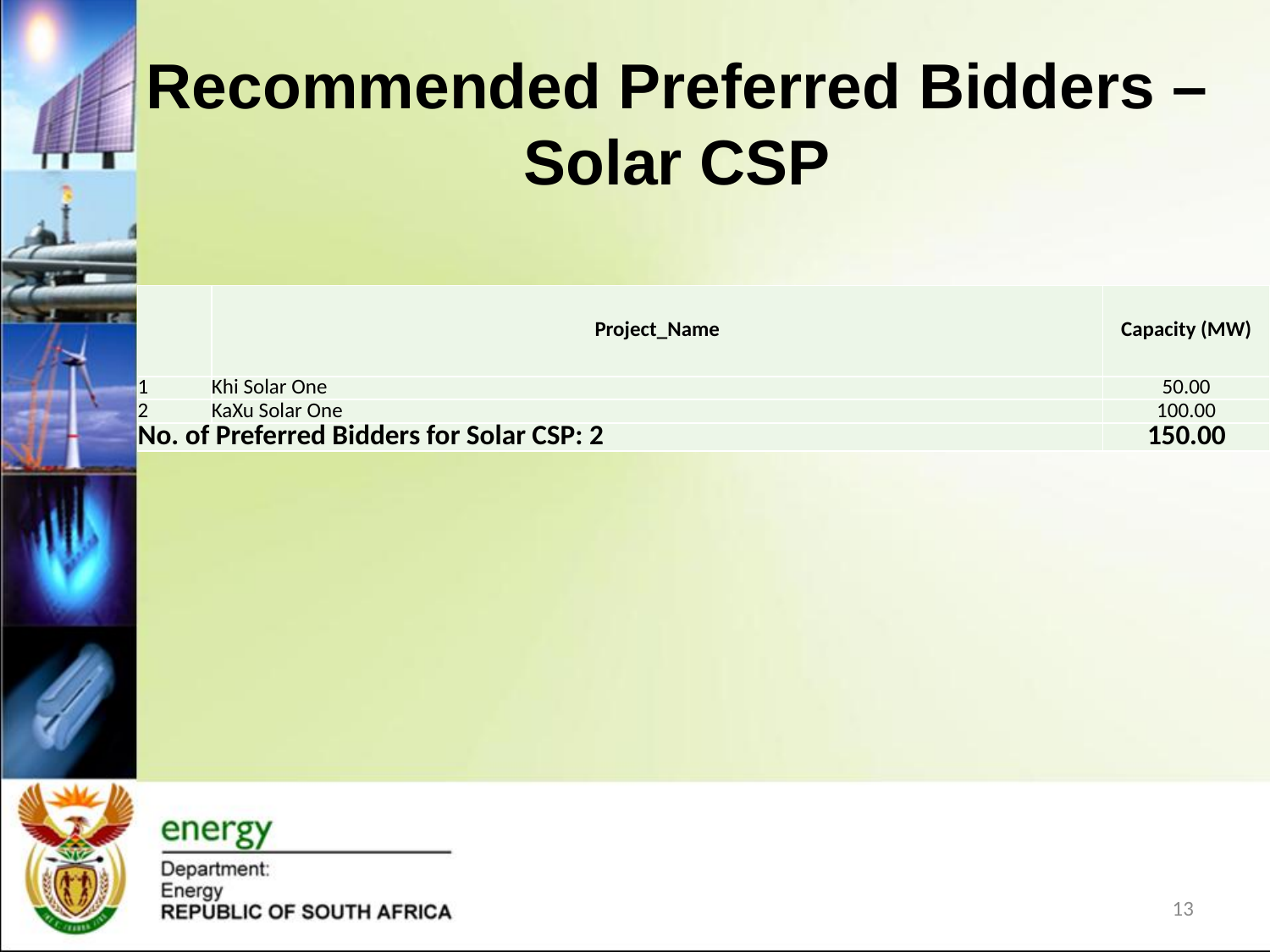

# Recommended Preferred Bidders – Solar CSP
|  | Project\_Name | Capacity (MW) |
| --- | --- | --- |
| 1 | Khi Solar One | 50.00 |
| 2 | KaXu Solar One | 100.00 |
| No. of Preferred Bidders for Solar CSP: 2 |  | 150.00 |

13